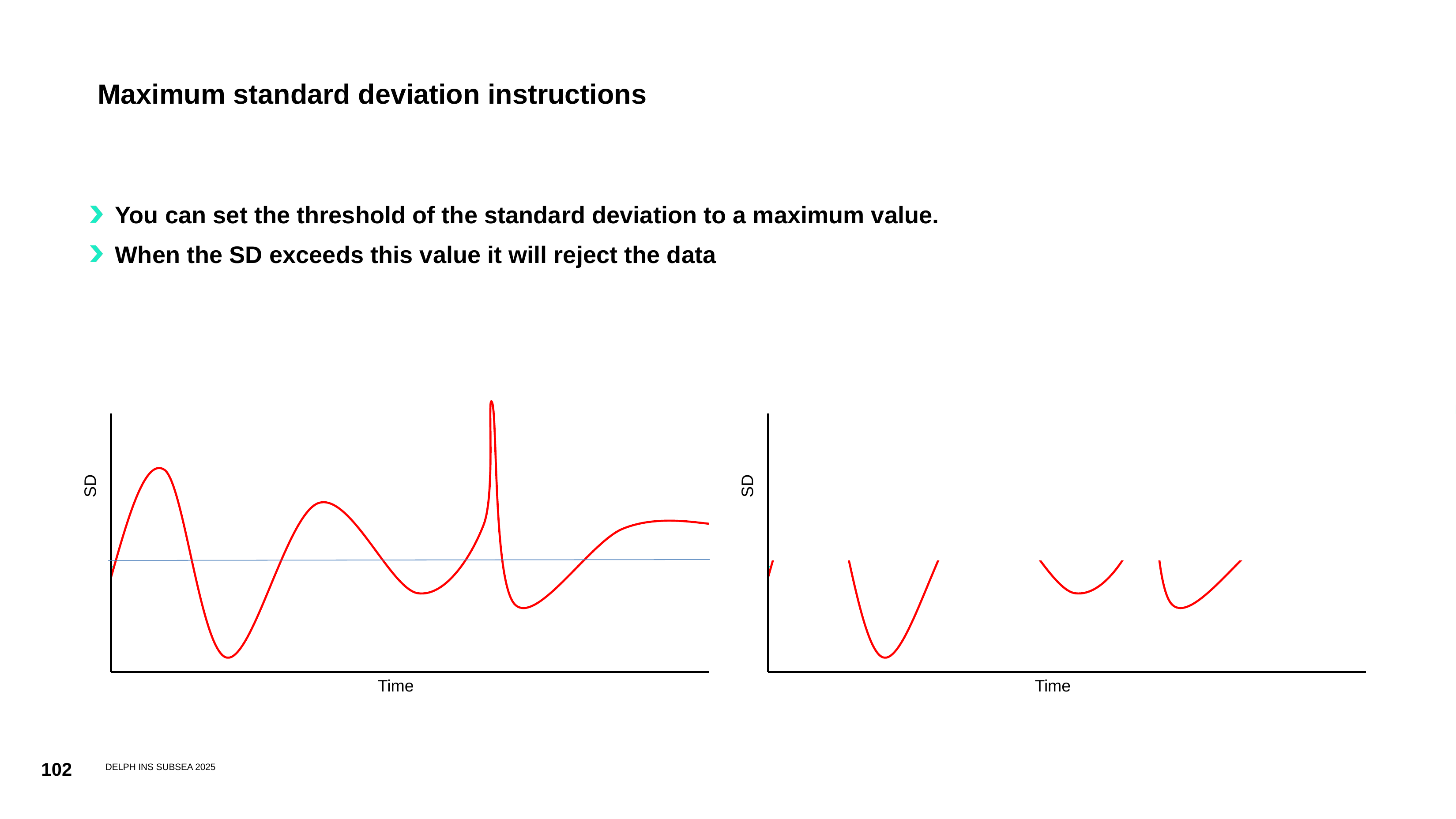

# Maximum standard deviation instructions

SD
Time

SD
Time
You can set the threshold of the standard deviation to a maximum value.
When the SD exceeds this value it will reject the data

102